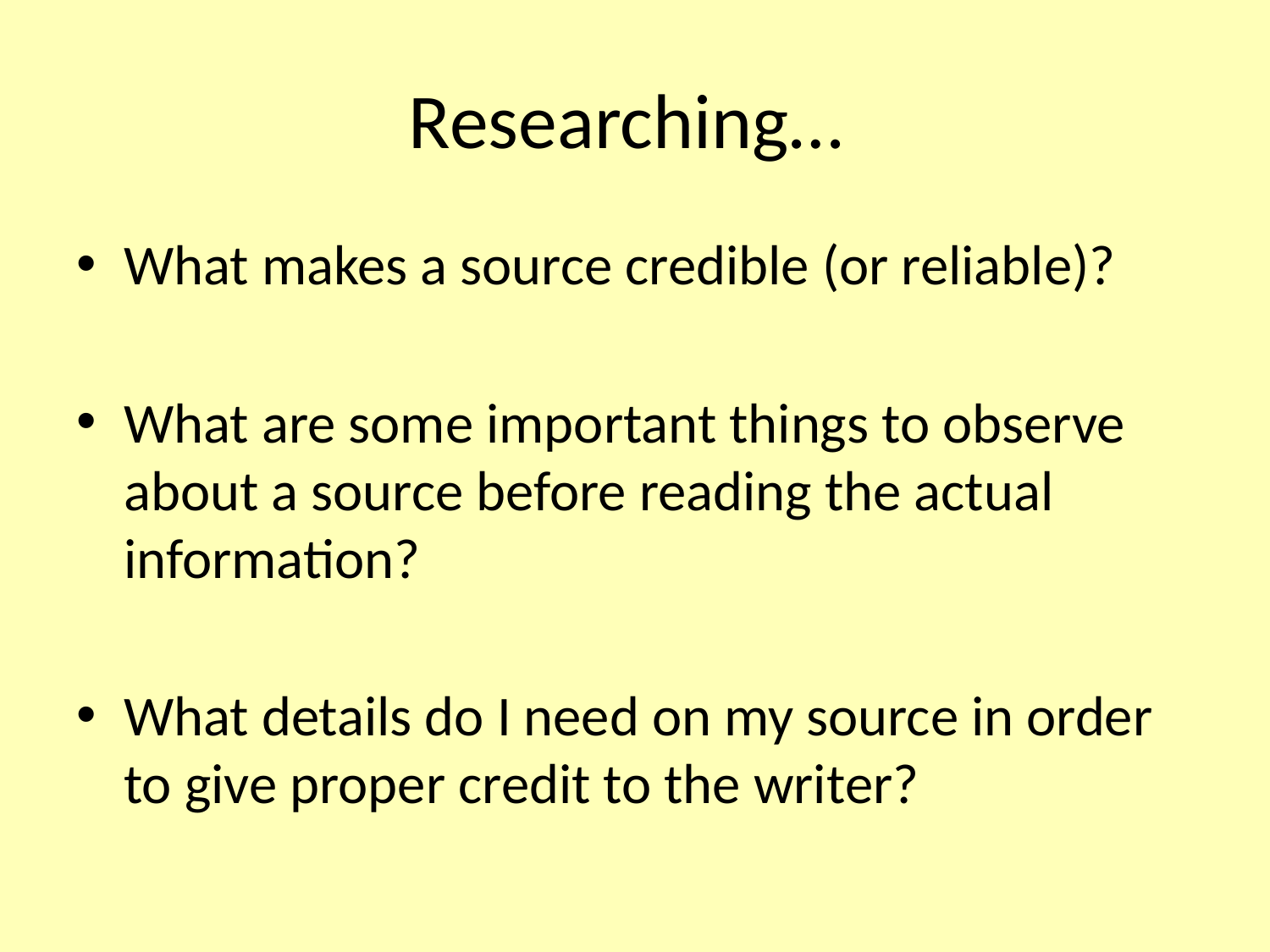

# Researching…
What makes a source credible (or reliable)?

What are some important things to observe about a source before reading the actual information?

What details do I need on my source in order to give proper credit to the writer?